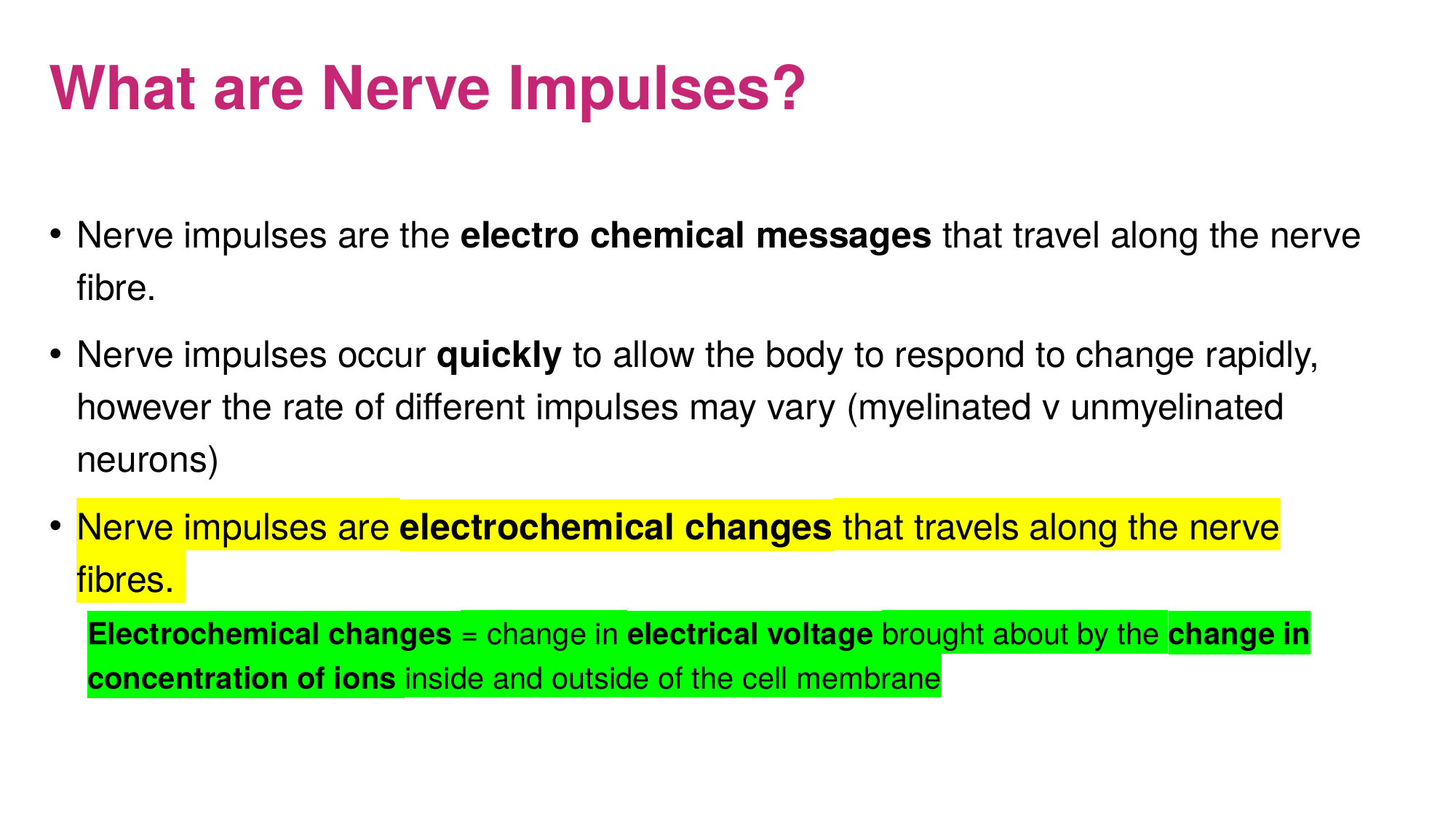

# What are Nerve Impulses?
Nerve impulses are the electro chemical messages that travel along the nerve fibre.
Nerve impulses occur quickly to allow the body to respond to change rapidly, however the rate of different impulses may vary (myelinated v unmyelinated neurons)
Nerve impulses are electrochemical changes that travels along the nerve fibres.
Electrochemical changes = change in electrical voltage brought about by the change in concentration of ions inside and outside of the cell membrane